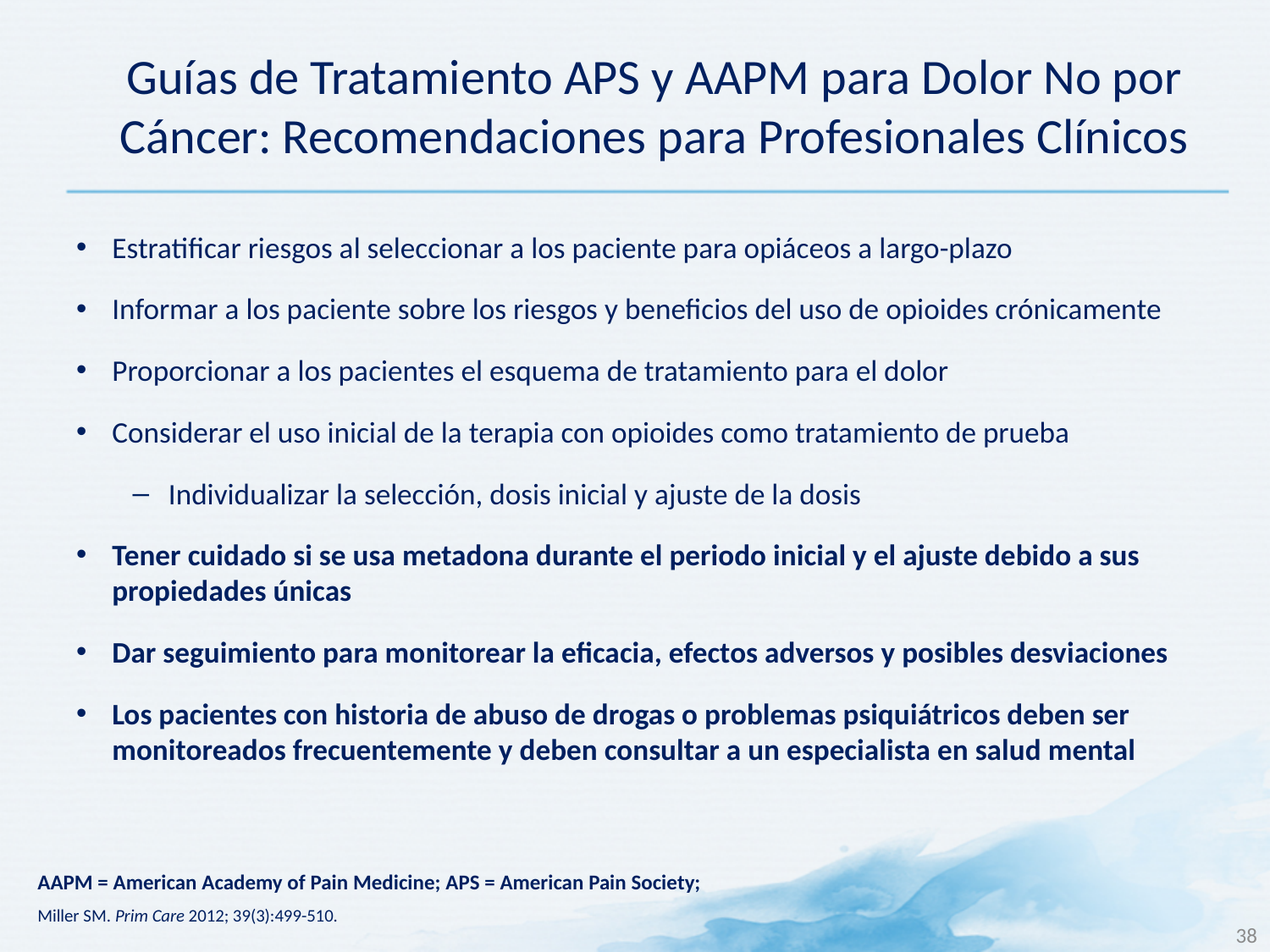

# Guías de Tratamiento APS y AAPM para Dolor No por Cáncer: Recomendaciones para Profesionales Clínicos
Estratificar riesgos al seleccionar a los paciente para opiáceos a largo-plazo
Informar a los paciente sobre los riesgos y beneficios del uso de opioides crónicamente
Proporcionar a los pacientes el esquema de tratamiento para el dolor
Considerar el uso inicial de la terapia con opioides como tratamiento de prueba
Individualizar la selección, dosis inicial y ajuste de la dosis
Tener cuidado si se usa metadona durante el periodo inicial y el ajuste debido a sus propiedades únicas
Dar seguimiento para monitorear la eficacia, efectos adversos y posibles desviaciones
Los pacientes con historia de abuso de drogas o problemas psiquiátricos deben ser monitoreados frecuentemente y deben consultar a un especialista en salud mental
AAPM = American Academy of Pain Medicine; APS = American Pain Society;
Miller SM. Prim Care 2012; 39(3):499-510.
38